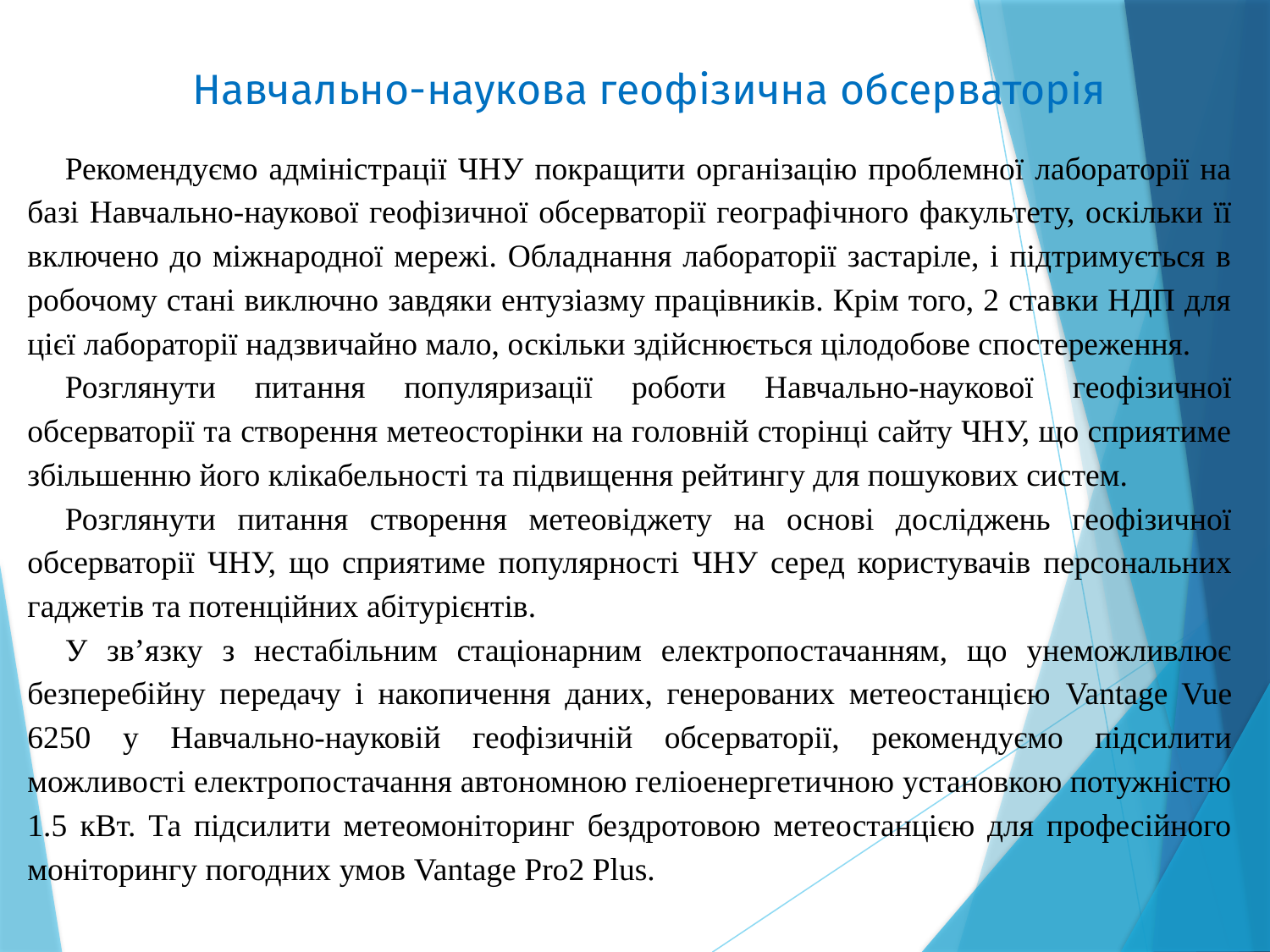

# Навчально-наукова геофізична обсерваторія
Рекомендуємо адміністрації ЧНУ покращити організацію проблемної лабораторії на базі Навчально-наукової геофізичної обсерваторії географічного факультету, оскільки її включено до міжнародної мережі. Обладнання лабораторії застаріле, і підтримується в робочому стані виключно завдяки ентузіазму працівників. Крім того, 2 ставки НДП для цієї лабораторії надзвичайно мало, оскільки здійснюється цілодобове спостереження.
Розглянути питання популяризації роботи Навчально-наукової геофізичної обсерваторії та створення метеосторінки на головній сторінці сайту ЧНУ, що сприятиме збільшенню його клікабельності та підвищення рейтингу для пошукових систем.
Розглянути питання створення метеовіджету на основі досліджень геофізичної обсерваторії ЧНУ, що сприятиме популярності ЧНУ серед користувачів персональних гаджетів та потенційних абітурієнтів.
У зв’язку з нестабільним стаціонарним електропостачанням, що унеможливлює безперебійну передачу і накопичення даних, генерованих метеостанцією Vantage Vue 6250 у Навчально-науковій геофізичній обсерваторії, рекомендуємо підсилити можливості електропостачання автономною геліоенергетичною установкою потужністю 1.5 кВт. Та підсилити метеомоніторинг бездротовою метеостанцією для професійного моніторингу погодних умов Vantage Pro2 Plus.